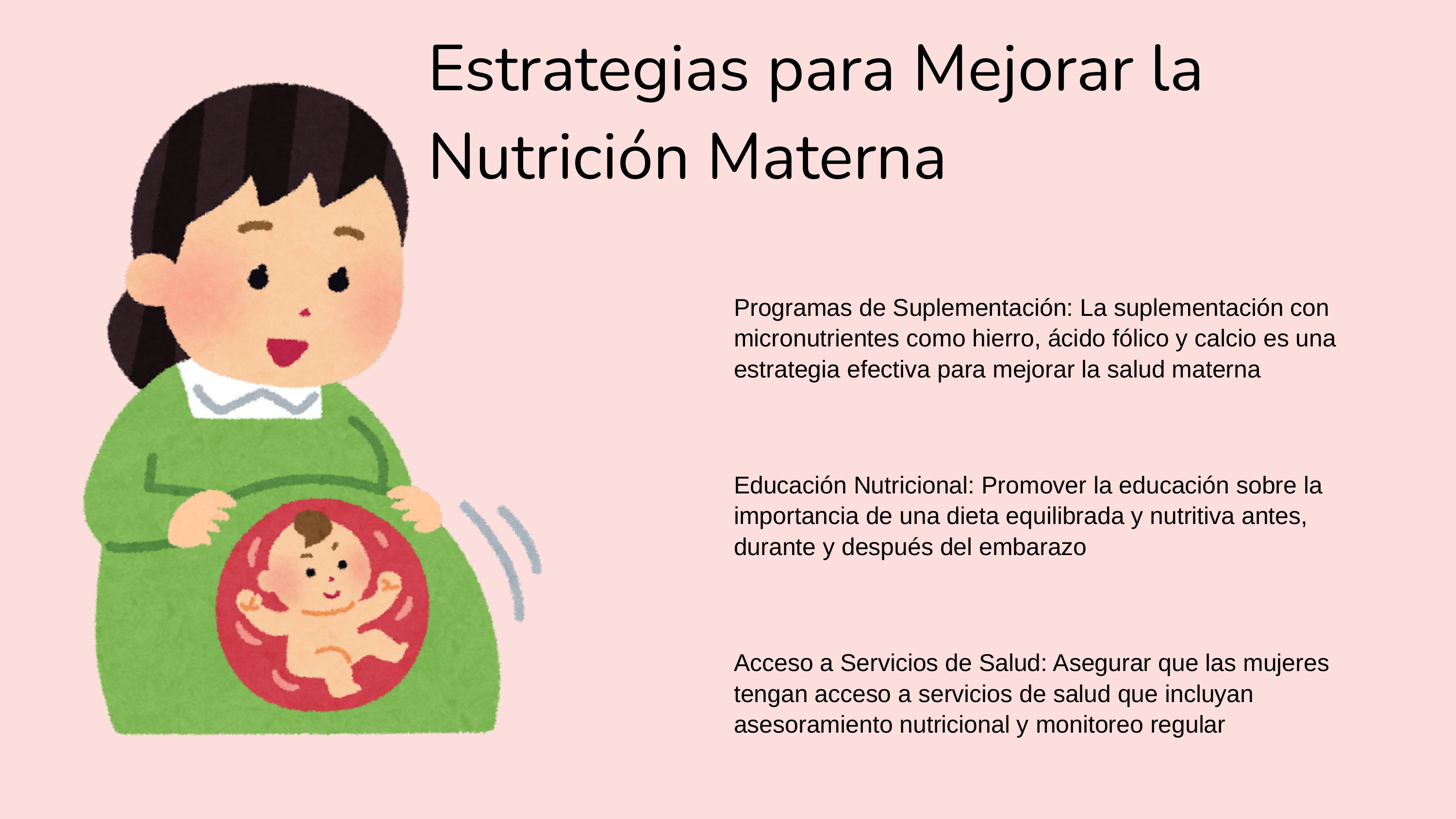

Estrategias para Mejorar la Nutrición Materna

Programas de Suplementación: La suplementación con micronutrientes como hierro, ácido fólico y calcio es una estrategia efectiva para mejorar la salud materna
Educación Nutricional: Promover la educación sobre la importancia de una dieta equilibrada y nutritiva antes, durante y después del embarazo
Acceso a Servicios de Salud: Asegurar que las mujeres tengan acceso a servicios de salud que incluyan asesoramiento nutricional y monitoreo regular